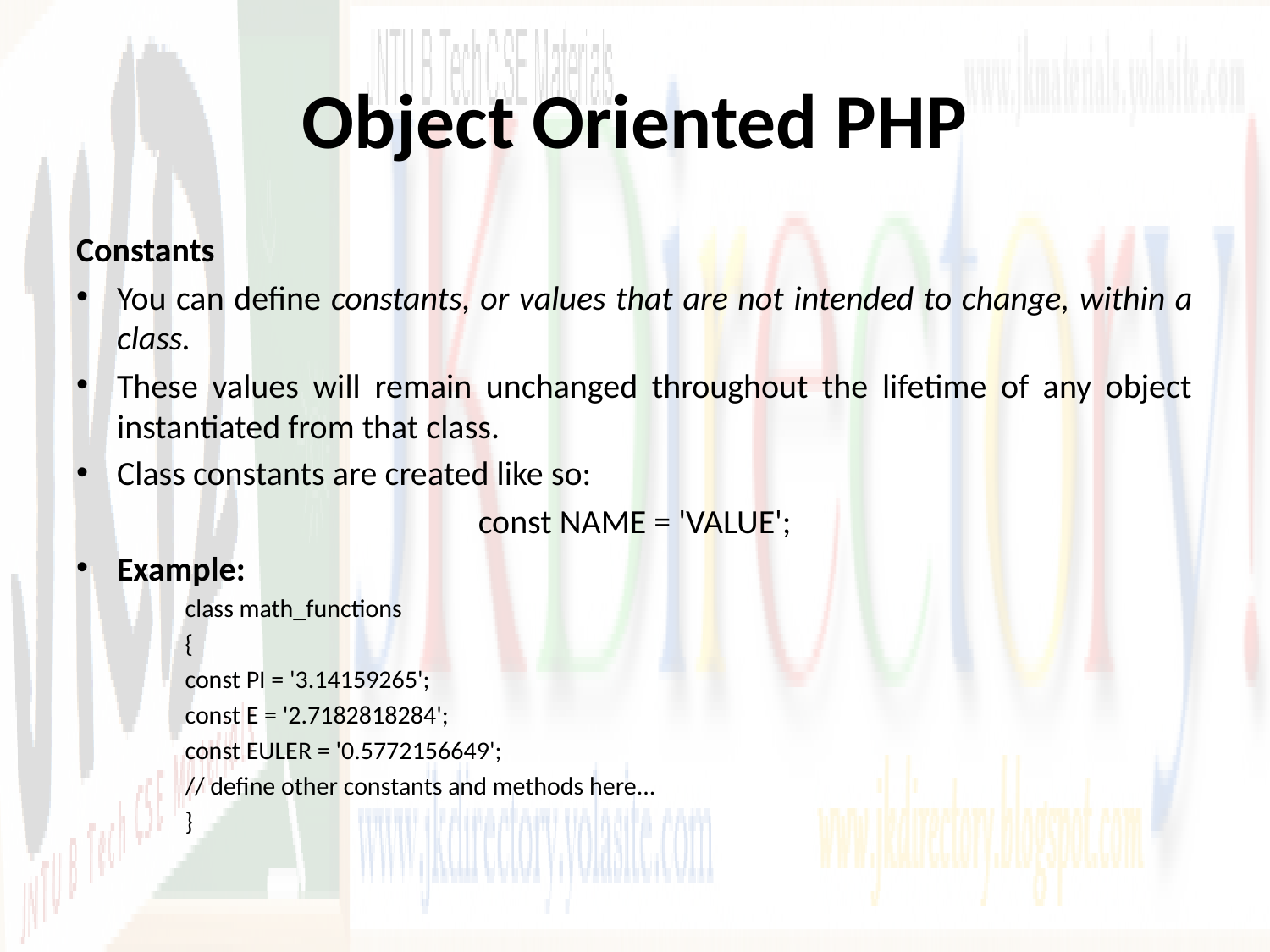

# Object Oriented PHP
Constants
You can define constants, or values that are not intended to change, within a class.
These values will remain unchanged throughout the lifetime of any object instantiated from that class.
Class constants are created like so:
const NAME = 'VALUE';
Example:
class math_functions
{
const PI = '3.14159265';
const E = '2.7182818284';
const EULER = '0.5772156649';
// define other constants and methods here...
}